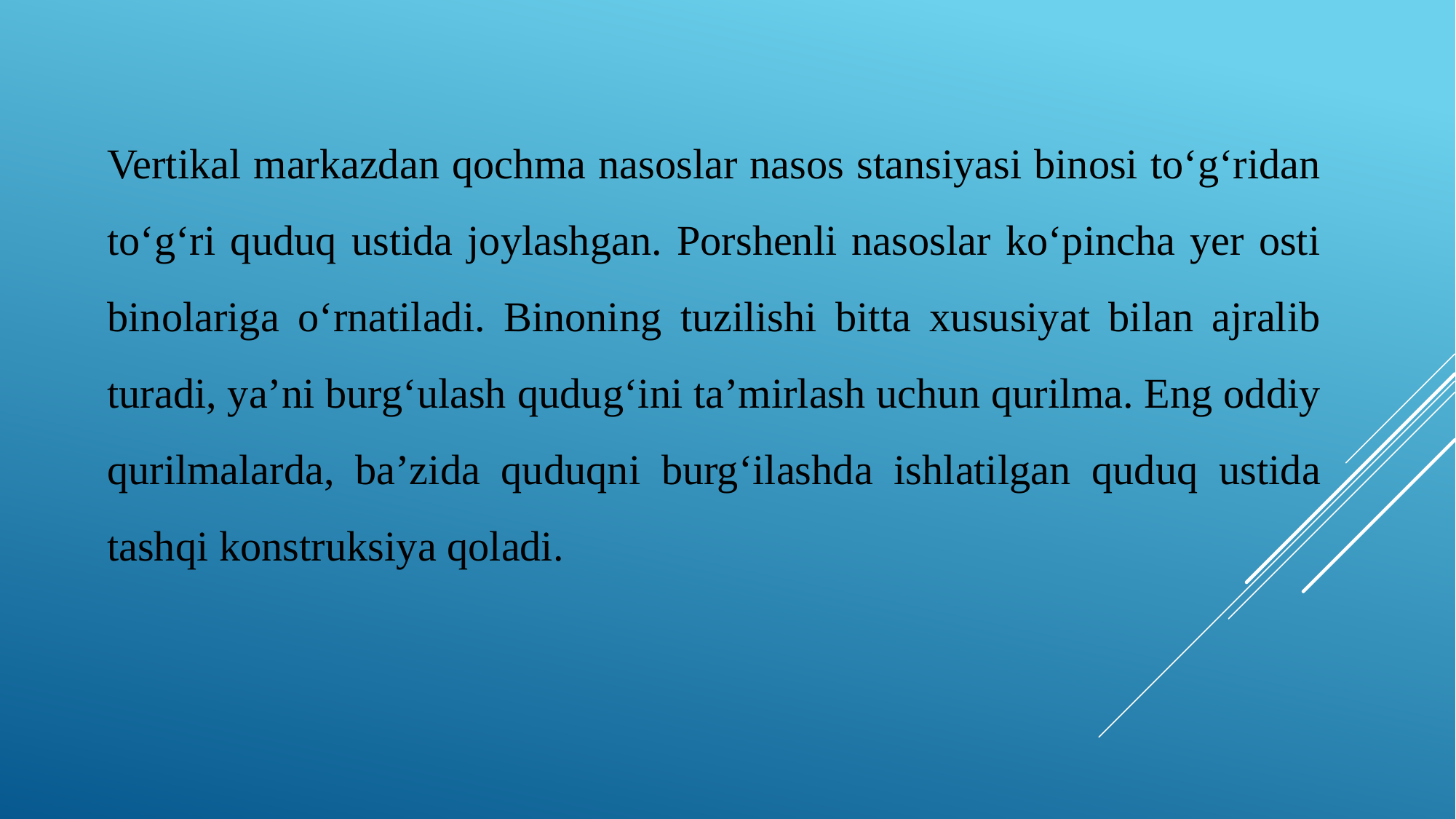

Vertikal markazdan qochma nasoslar nasos stansiyasi binosi to‘g‘ridan to‘g‘ri quduq ustida joylashgan. Porshenli nasoslar ko‘pincha yer osti binolariga o‘rnatiladi. Binoning tuzilishi bitta xususiyat bilan ajralib turadi, ya’ni burg‘ulash qudug‘ini ta’mirlash uchun qurilma. Eng oddiy qurilmalarda, ba’zida quduqni burg‘ilashda ishlatilgan quduq ustida tashqi konstruksiya qoladi.